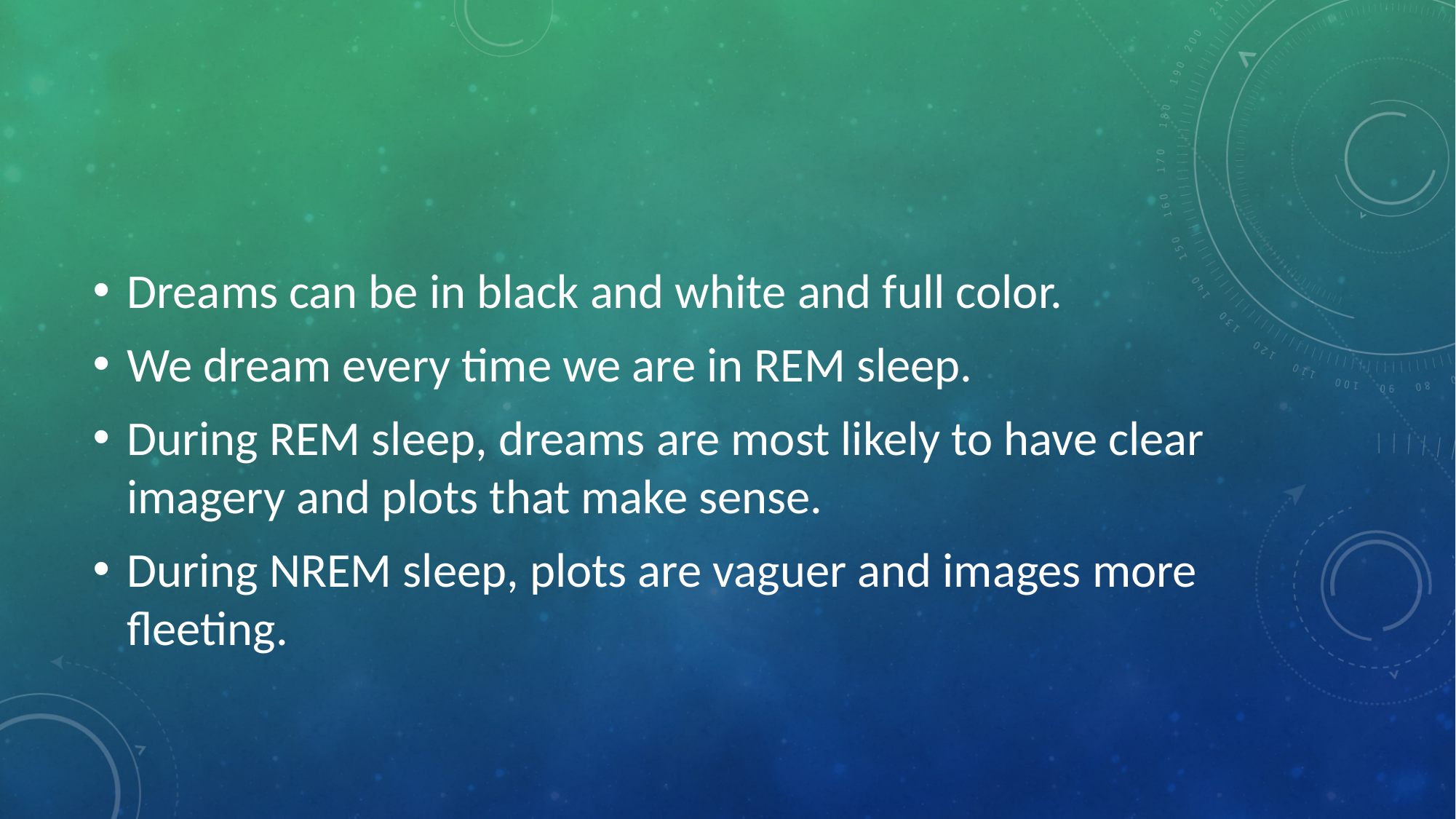

#
Dreams can be in black and white and full color.
We dream every time we are in REM sleep.
During REM sleep, dreams are most likely to have clear imagery and plots that make sense.
During NREM sleep, plots are vaguer and images more fleeting.